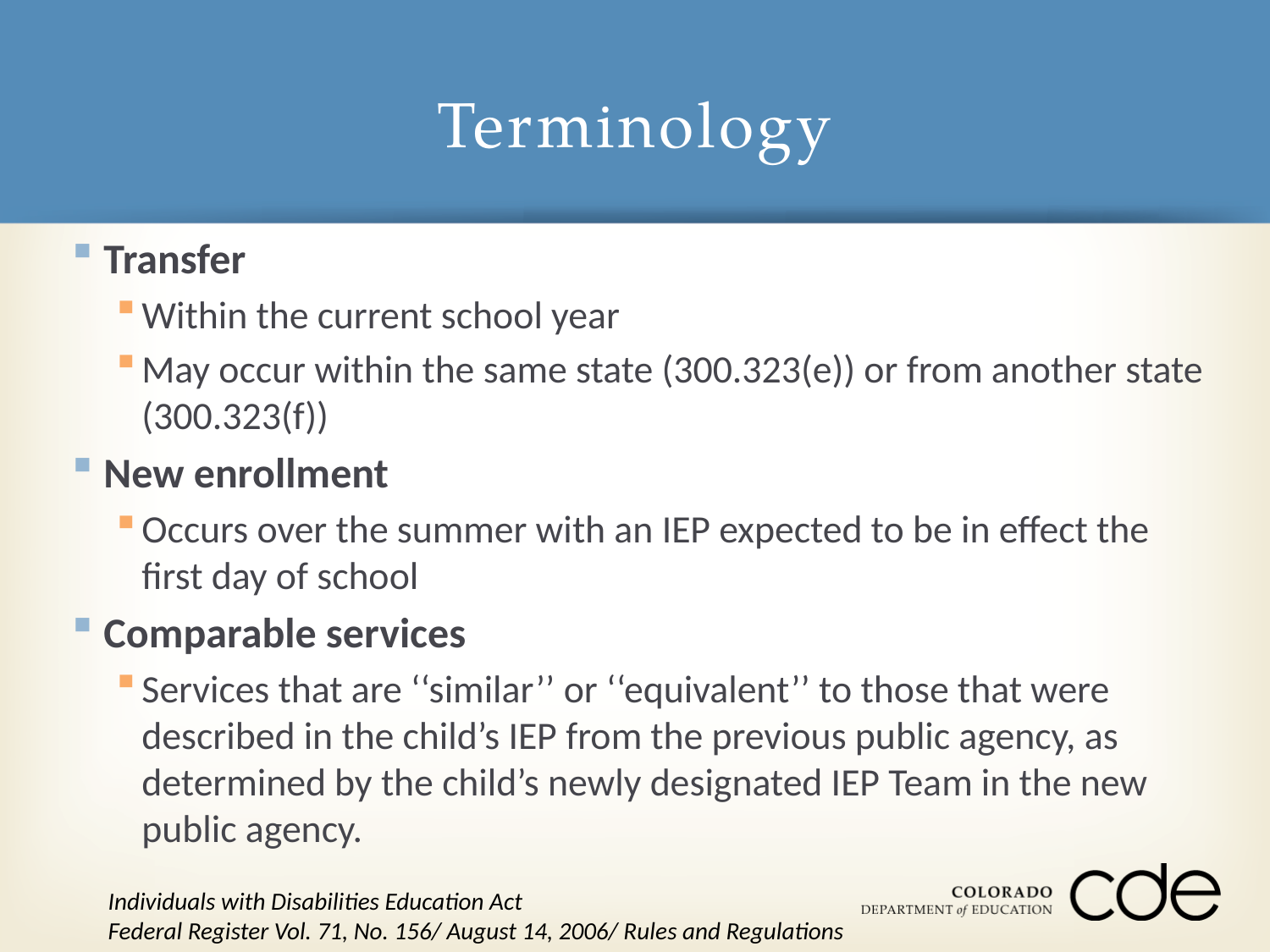

# Terminology
Transfer
Within the current school year
May occur within the same state (300.323(e)) or from another state (300.323(f))
New enrollment
Occurs over the summer with an IEP expected to be in effect the first day of school
Comparable services
Services that are ‘‘similar’’ or ‘‘equivalent’’ to those that were described in the child’s IEP from the previous public agency, as determined by the child’s newly designated IEP Team in the new public agency.
Individuals with Disabilities Education Act
Federal Register Vol. 71, No. 156/ August 14, 2006/ Rules and Regulations